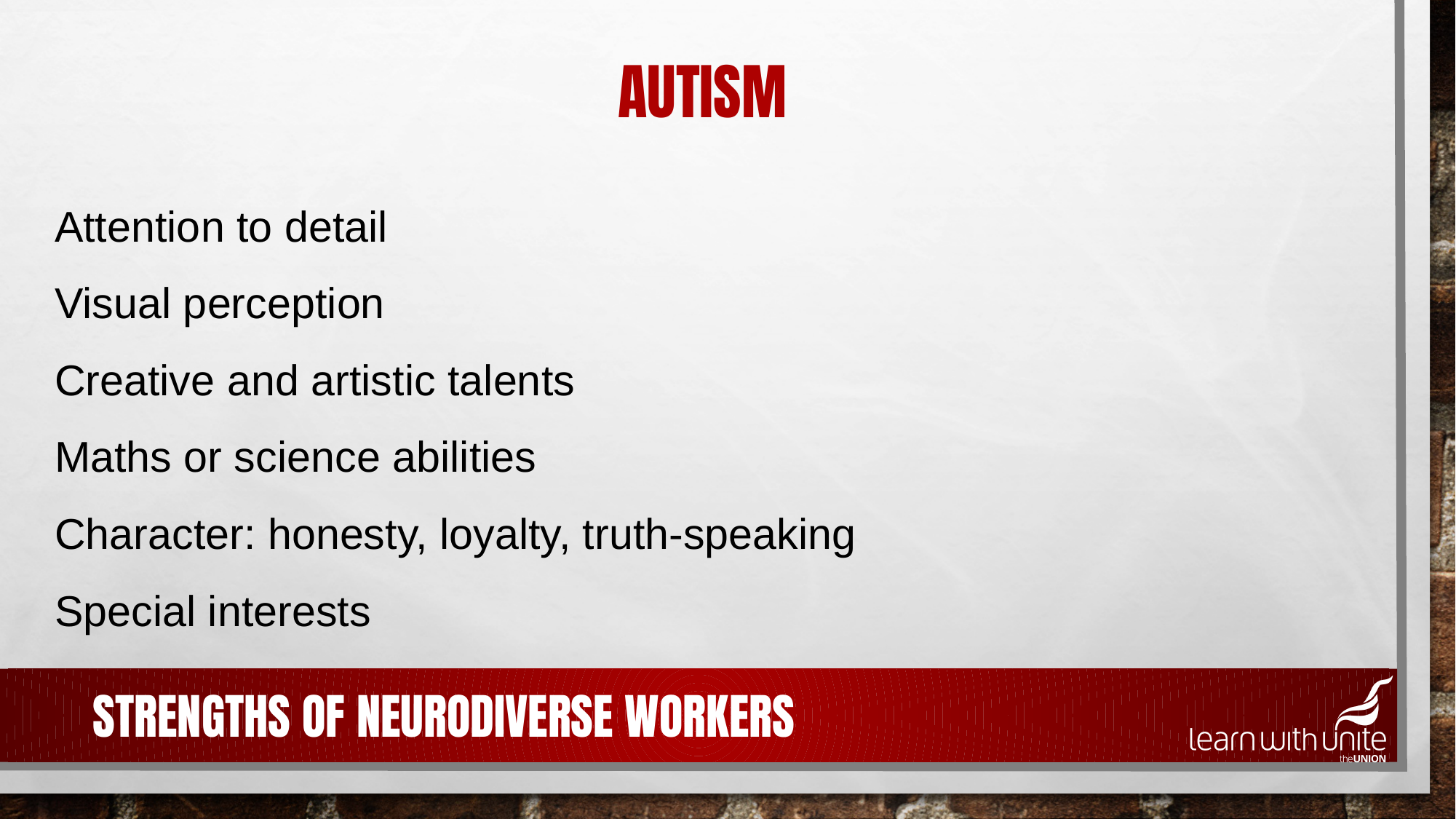

# Autism
Attention to detail
Visual perception
Creative and artistic talents
Maths or science abilities
Character: honesty, loyalty, truth-speaking
Special interests
Strengths of NEURODIVERSE WORKERS